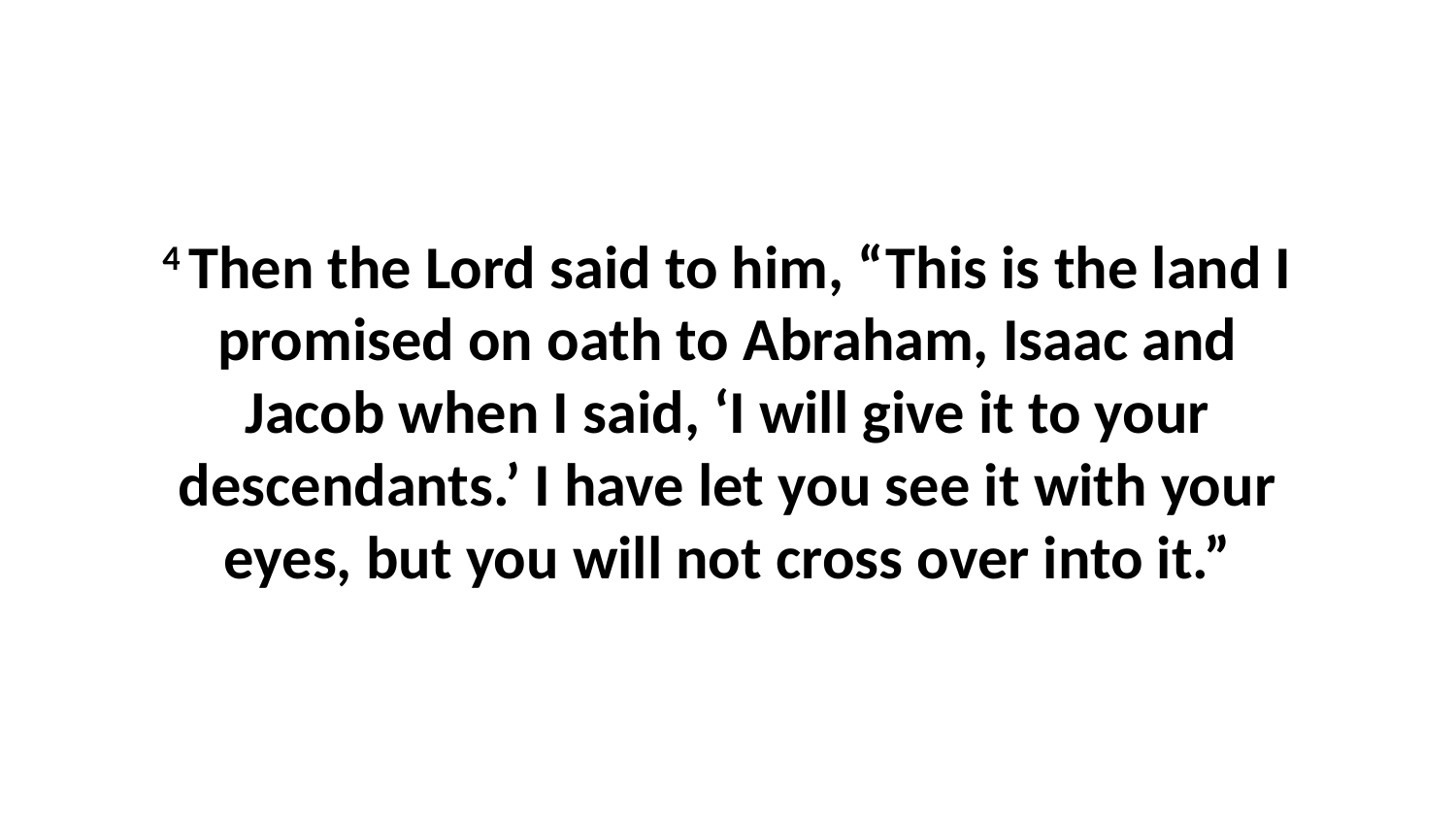

4 Then the Lord said to him, “This is the land I promised on oath to Abraham, Isaac and Jacob when I said, ‘I will give it to your descendants.’ I have let you see it with your eyes, but you will not cross over into it.”